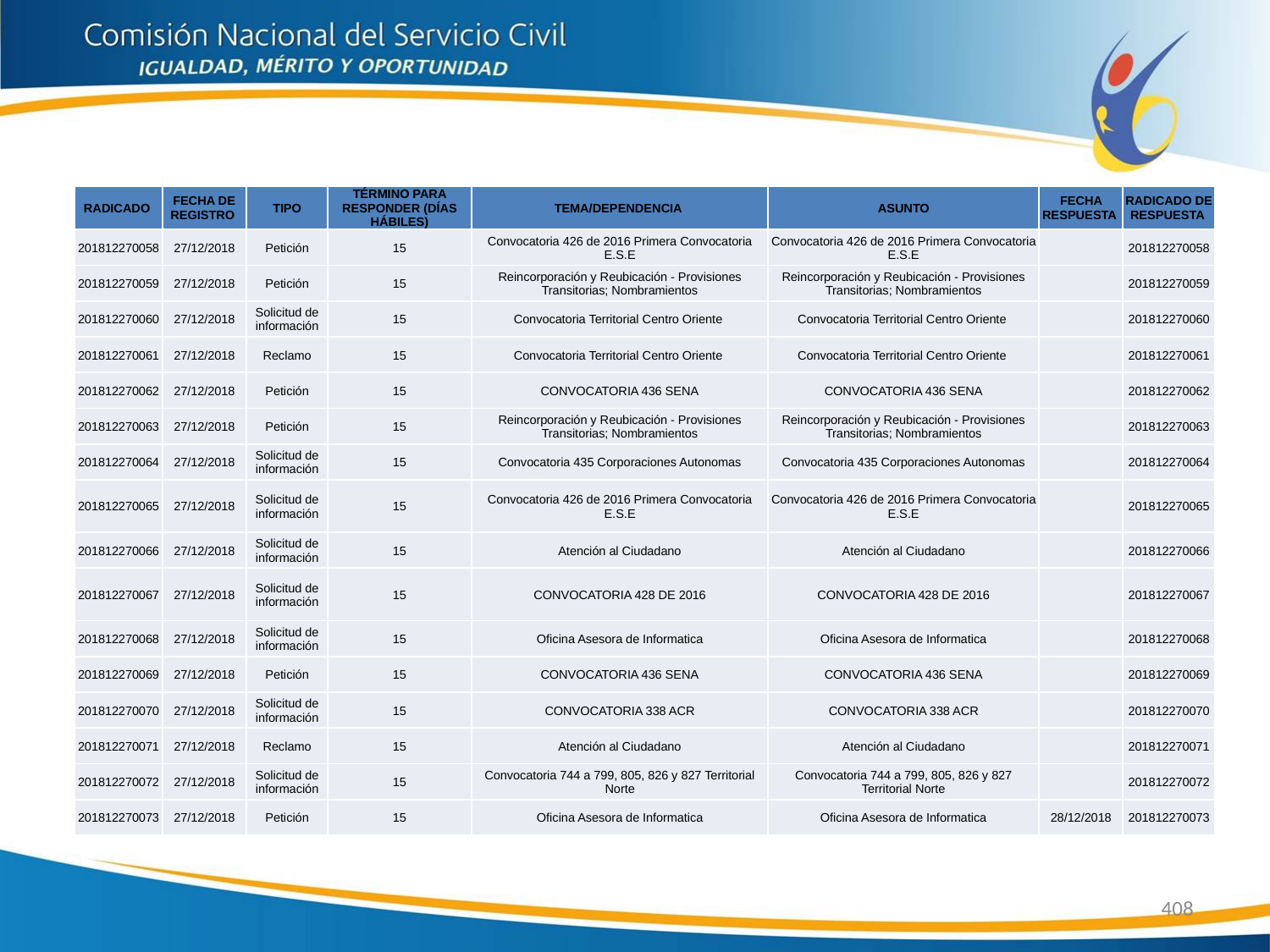

| RADICADO | FECHA DE REGISTRO | TIPO | TÉRMINO PARA RESPONDER (DÍAS HÁBILES) | TEMA/DEPENDENCIA | ASUNTO | FECHA RESPUESTA | RADICADO DE RESPUESTA |
| --- | --- | --- | --- | --- | --- | --- | --- |
| 201812270058 | 27/12/2018 | Petición | 15 | Convocatoria 426 de 2016 Primera Convocatoria E.S.E | Convocatoria 426 de 2016 Primera Convocatoria E.S.E |  | 201812270058 |
| 201812270059 | 27/12/2018 | Petición | 15 | Reincorporación y Reubicación - Provisiones Transitorias; Nombramientos | Reincorporación y Reubicación - Provisiones Transitorias; Nombramientos |  | 201812270059 |
| 201812270060 | 27/12/2018 | Solicitud de información | 15 | Convocatoria Territorial Centro Oriente | Convocatoria Territorial Centro Oriente |  | 201812270060 |
| 201812270061 | 27/12/2018 | Reclamo | 15 | Convocatoria Territorial Centro Oriente | Convocatoria Territorial Centro Oriente |  | 201812270061 |
| 201812270062 | 27/12/2018 | Petición | 15 | CONVOCATORIA 436 SENA | CONVOCATORIA 436 SENA |  | 201812270062 |
| 201812270063 | 27/12/2018 | Petición | 15 | Reincorporación y Reubicación - Provisiones Transitorias; Nombramientos | Reincorporación y Reubicación - Provisiones Transitorias; Nombramientos |  | 201812270063 |
| 201812270064 | 27/12/2018 | Solicitud de información | 15 | Convocatoria 435 Corporaciones Autonomas | Convocatoria 435 Corporaciones Autonomas |  | 201812270064 |
| 201812270065 | 27/12/2018 | Solicitud de información | 15 | Convocatoria 426 de 2016 Primera Convocatoria E.S.E | Convocatoria 426 de 2016 Primera Convocatoria E.S.E |  | 201812270065 |
| 201812270066 | 27/12/2018 | Solicitud de información | 15 | Atención al Ciudadano | Atención al Ciudadano |  | 201812270066 |
| 201812270067 | 27/12/2018 | Solicitud de información | 15 | CONVOCATORIA 428 DE 2016 | CONVOCATORIA 428 DE 2016 |  | 201812270067 |
| 201812270068 | 27/12/2018 | Solicitud de información | 15 | Oficina Asesora de Informatica | Oficina Asesora de Informatica |  | 201812270068 |
| 201812270069 | 27/12/2018 | Petición | 15 | CONVOCATORIA 436 SENA | CONVOCATORIA 436 SENA |  | 201812270069 |
| 201812270070 | 27/12/2018 | Solicitud de información | 15 | CONVOCATORIA 338 ACR | CONVOCATORIA 338 ACR |  | 201812270070 |
| 201812270071 | 27/12/2018 | Reclamo | 15 | Atención al Ciudadano | Atención al Ciudadano |  | 201812270071 |
| 201812270072 | 27/12/2018 | Solicitud de información | 15 | Convocatoria 744 a 799, 805, 826 y 827 Territorial Norte | Convocatoria 744 a 799, 805, 826 y 827 Territorial Norte |  | 201812270072 |
| 201812270073 | 27/12/2018 | Petición | 15 | Oficina Asesora de Informatica | Oficina Asesora de Informatica | 28/12/2018 | 201812270073 |
408